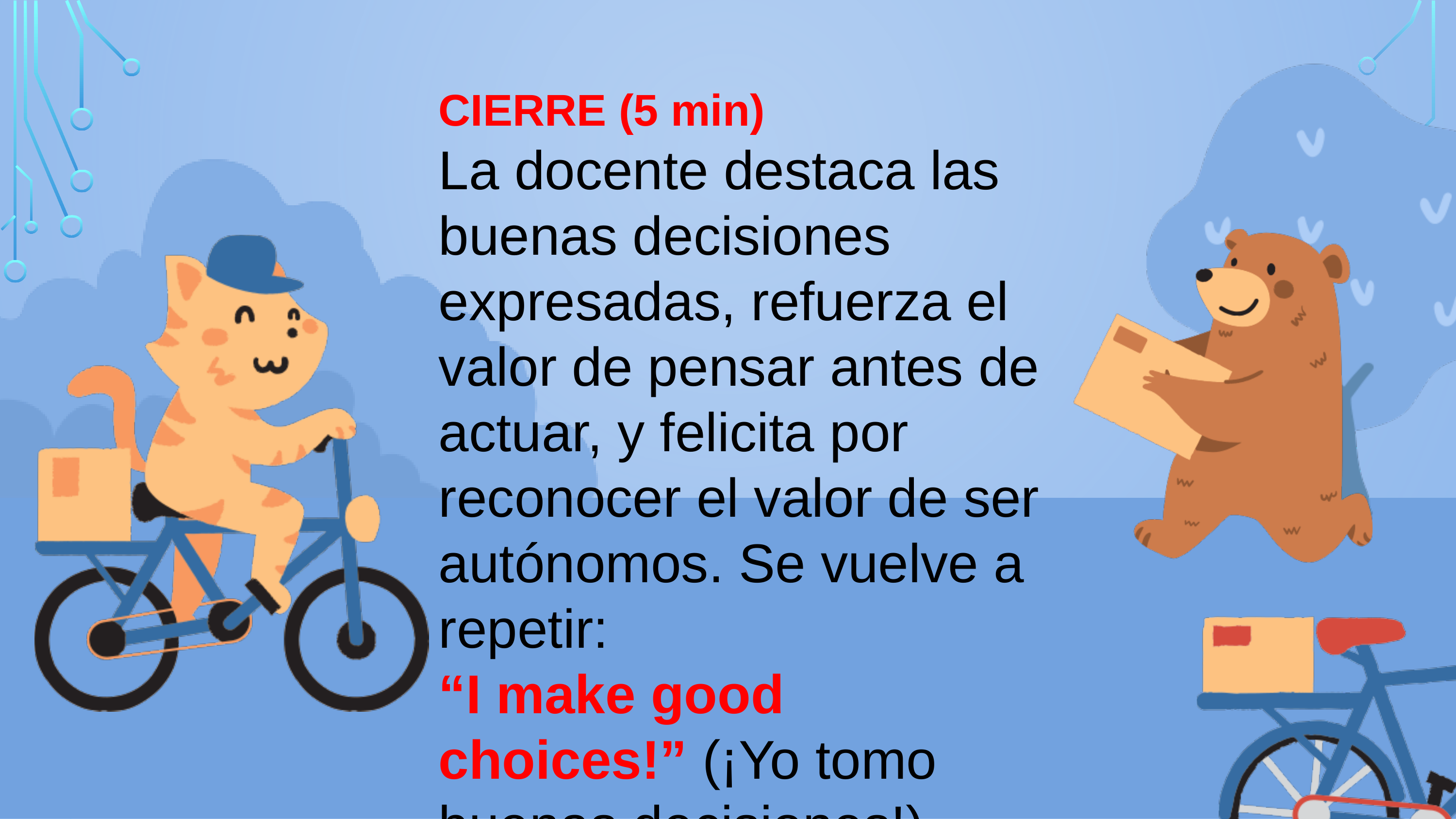

CIERRE (5 min)
La docente destaca las buenas decisiones expresadas, refuerza el valor de pensar antes de actuar, y felicita por reconocer el valor de ser autónomos. Se vuelve a repetir:
“I make good choices!” (¡Yo tomo buenas decisiones!)